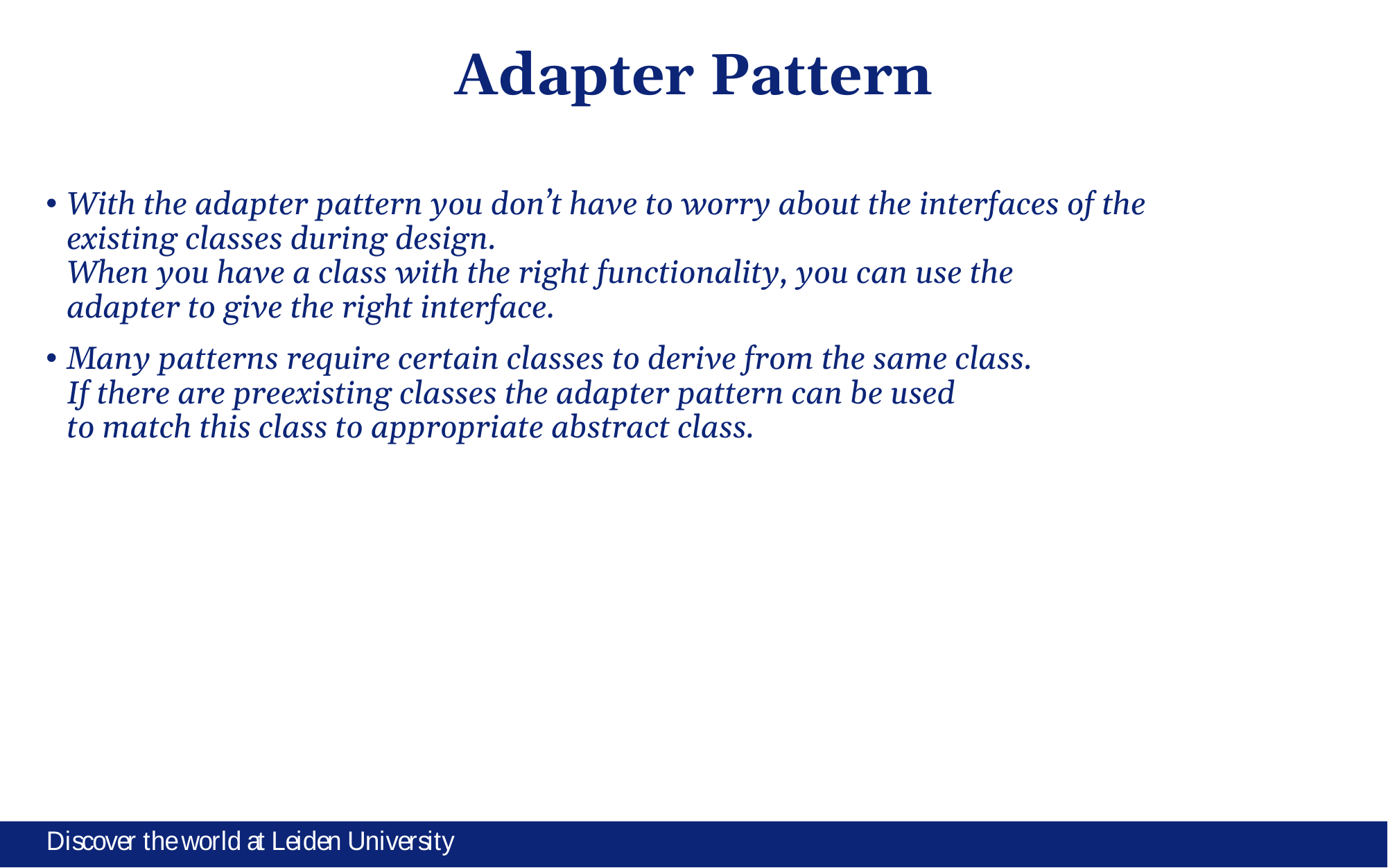

# Adapter Pattern

With the adapter pattern you don’t have to worry about the interfaces of the
existing classes during design.
When you have a class with the right functionality, you can use the
adapter to give the right interface.
Many patterns require certain classes to derive from the same class.
If there are preexisting classes the adapter pattern can be used
to match this class to appropriate abstract class.